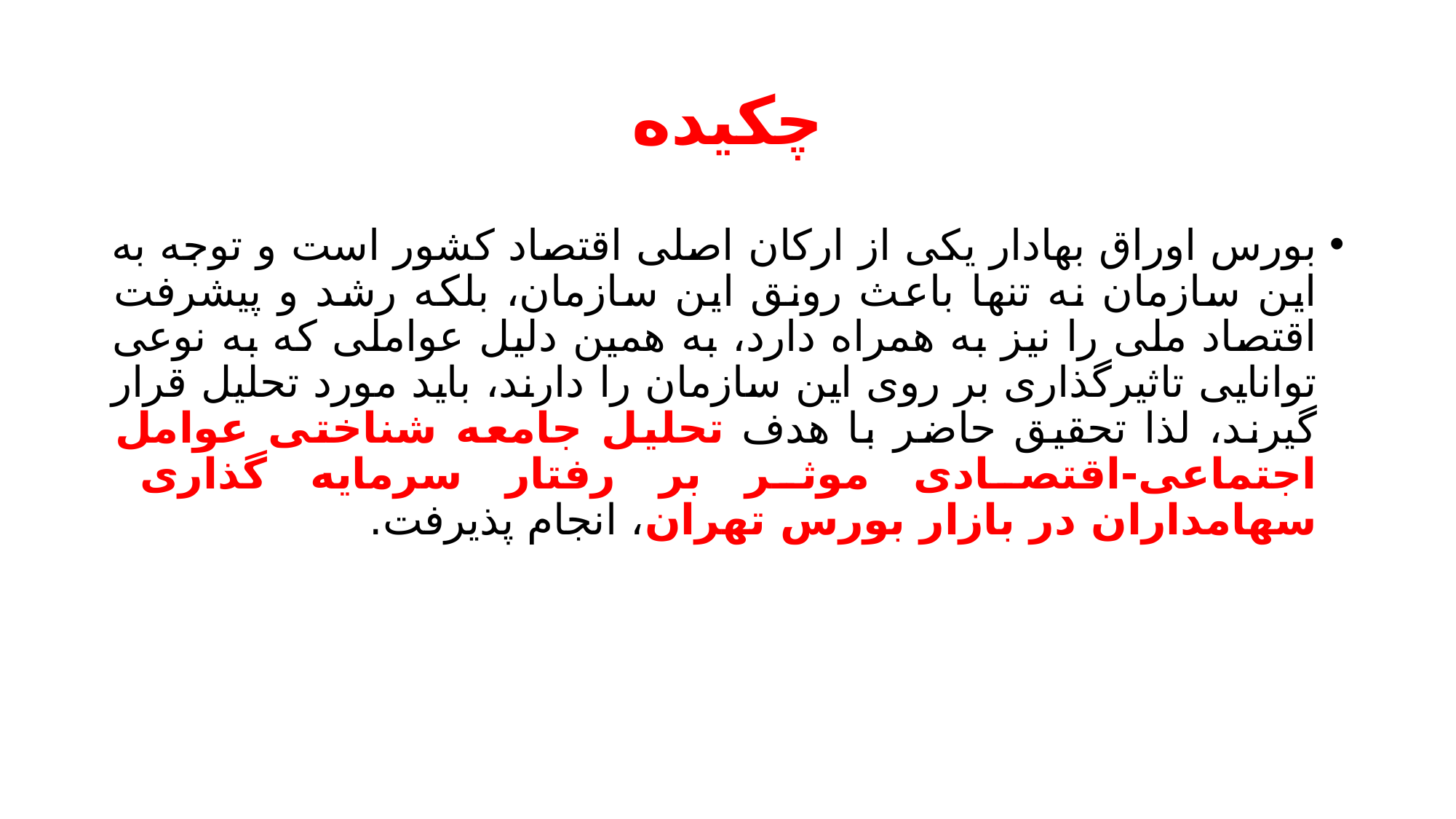

# چکیده
بورس اوراق بهادار یکی از ارکان اصلی اقتصاد کشور است و توجه به این سازمان نه تنها باعث رونق این سازمان، بلکه رشد و پیشرفت اقتصاد ملی را نیز به همراه دارد، به همین دلیل عواملی که به نوعی توانایی تاثیرگذاری بر روی این سازمان را دارند، باید مورد تحلیل قرار گیرند، لذا تحقیق حاضر با هدف تحلیل جامعه شناختی عوامل اجتماعی-اقتصادی موثر بر رفتار سرمایه گذاری سهامداران در بازار بورس تهران، انجام پذیرفت.